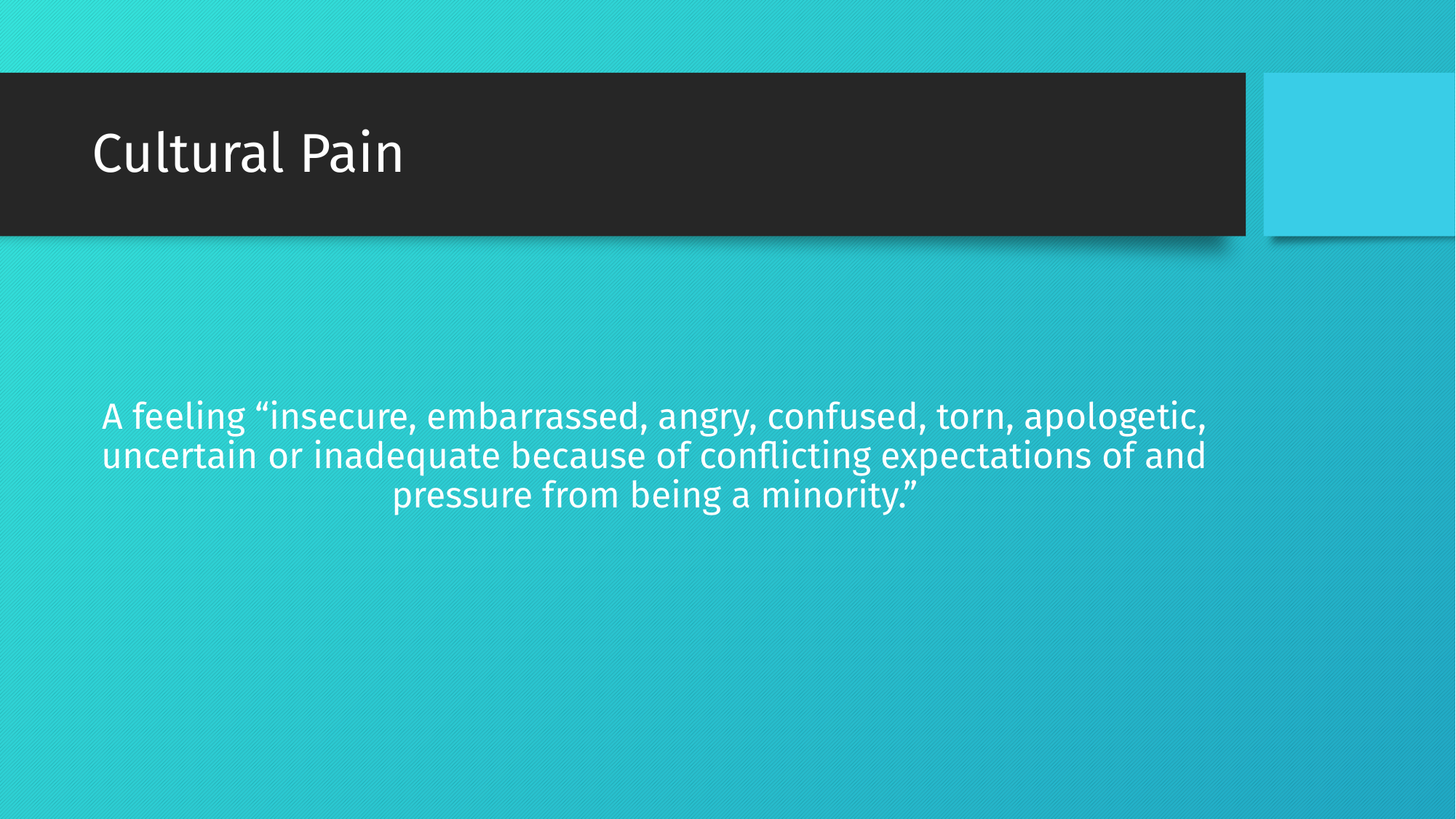

# Cultural Pain

A feeling “insecure, embarrassed, angry, confused, torn, apologetic, uncertain or inadequate because of conflicting expectations of and pressure from being a minority.”